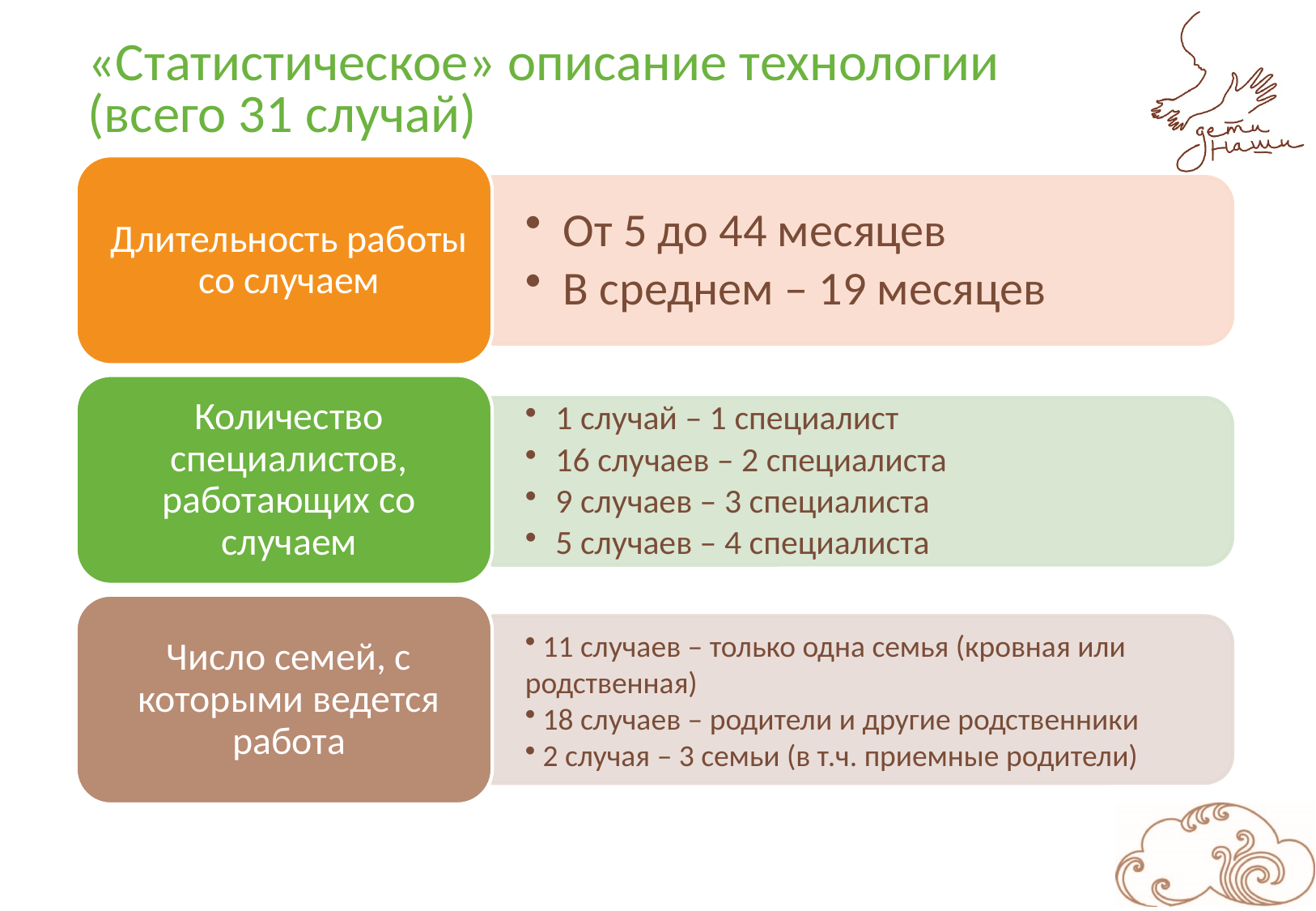

# «Статистическое» описание технологии (всего 31 случай)
От 5 до 44 месяцев
В среднем – 19 месяцев
Длительность работы со случаем
1 случай – 1 специалист
16 случаев – 2 специалиста
9 случаев – 3 специалиста
5 случаев – 4 специалиста
Количество специалистов, работающих со случаем
 11 случаев – только одна семья (кровная или родственная)
 18 случаев – родители и другие родственники
 2 случая – 3 семьи (в т.ч. приемные родители)
Число семей, с которыми ведется работа